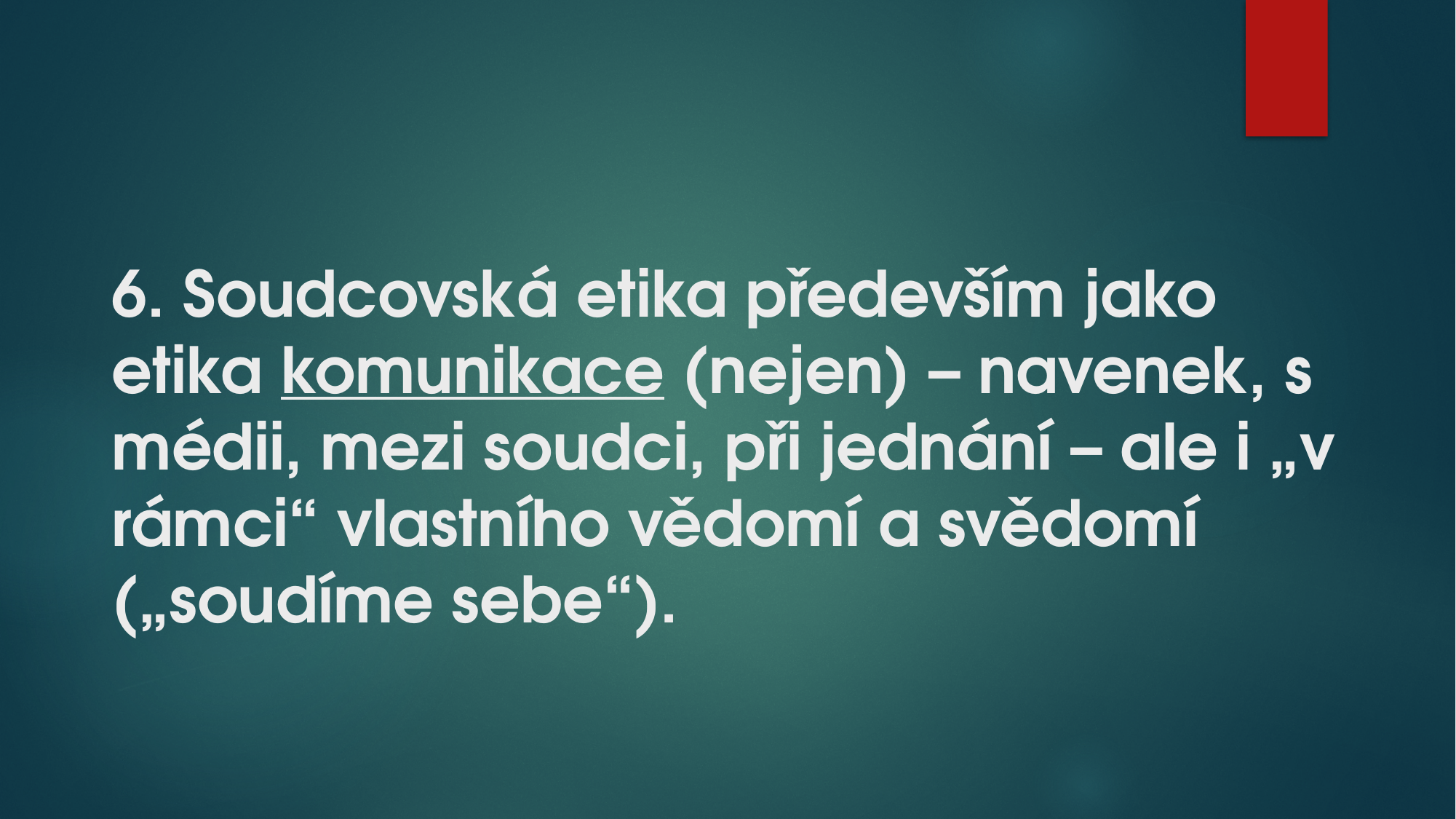

# 6. Soudcovská etika především jako etika komunikace (nejen) – navenek, s médii, mezi soudci, při jednání – ale i „v rámci“ vlastního vědomí a svědomí („soudíme sebe“).